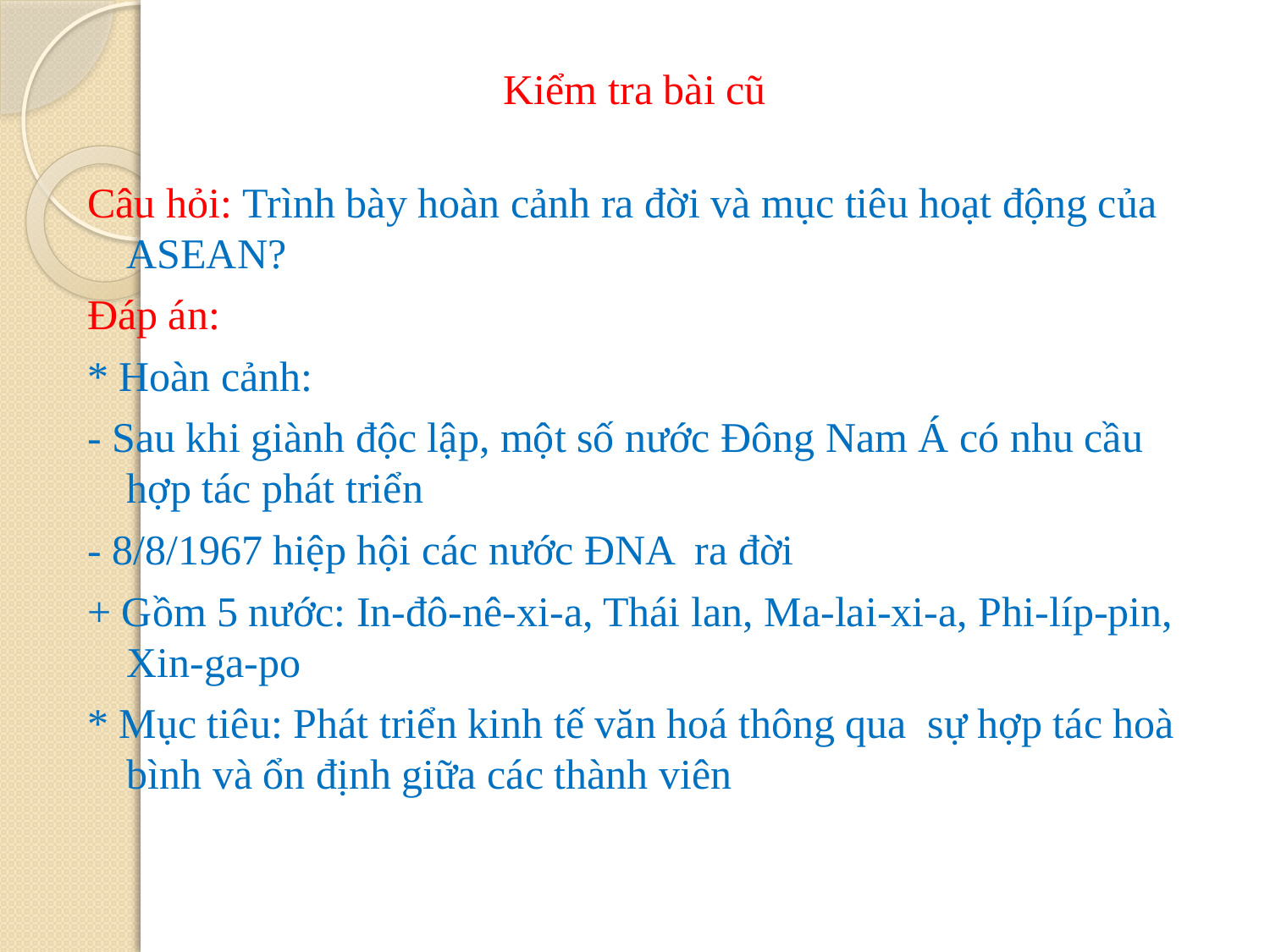

# Kiểm tra bài cũ
Câu hỏi: Trình bày hoàn cảnh ra đời và mục tiêu hoạt động của ASEAN?
Đáp án:
* Hoàn cảnh:
- Sau khi giành độc lập, một số nước Đông Nam Á có nhu cầu hợp tác phát triển
- 8/8/1967 hiệp hội các nước ĐNA  ra đời
+ Gồm 5 nước: In-đô-nê-xi-a, Thái lan, Ma-lai-xi-a, Phi-líp-pin, Xin-ga-po
* Mục tiêu: Phát triển kinh tế văn hoá thông qua  sự hợp tác hoà bình và ổn định giữa các thành viên